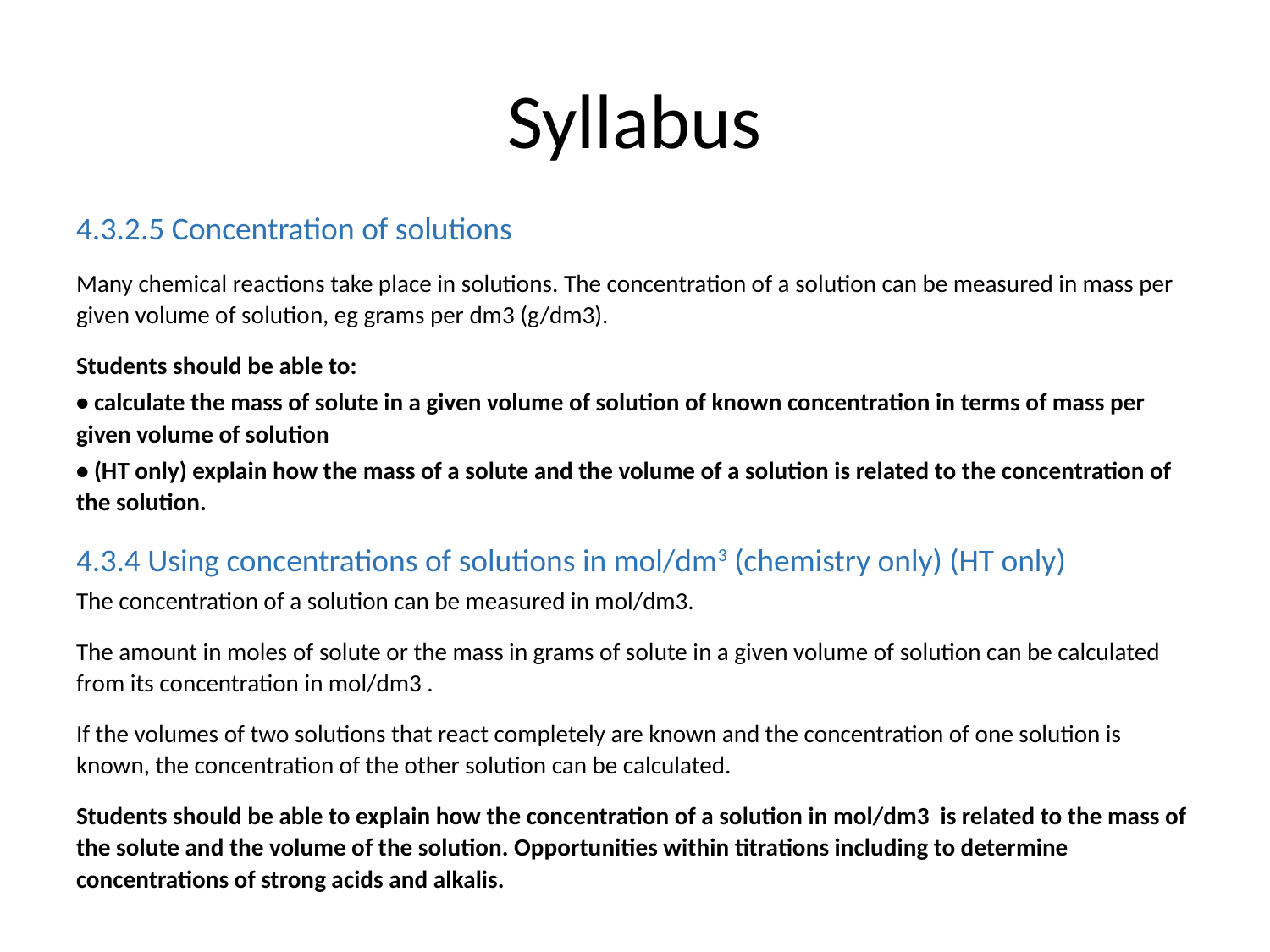

# Syllabus
4.3.2.5 Concentration of solutions
Many chemical reactions take place in solutions. The concentration of a solution can be measured in mass per given volume of solution, eg grams per dm3 (g/dm3).
Students should be able to:
• calculate the mass of solute in a given volume of solution of known concentration in terms of mass per given volume of solution
• (HT only) explain how the mass of a solute and the volume of a solution is related to the concentration of the solution.
4.3.4 Using concentrations of solutions in mol/dm3 (chemistry only) (HT only)
The concentration of a solution can be measured in mol/dm3.
The amount in moles of solute or the mass in grams of solute in a given volume of solution can be calculated from its concentration in mol/dm3 .
If the volumes of two solutions that react completely are known and the concentration of one solution is known, the concentration of the other solution can be calculated.
Students should be able to explain how the concentration of a solution in mol/dm3  is related to the mass of the solute and the volume of the solution. Opportunities within titrations including to determine concentrations of strong acids and alkalis.